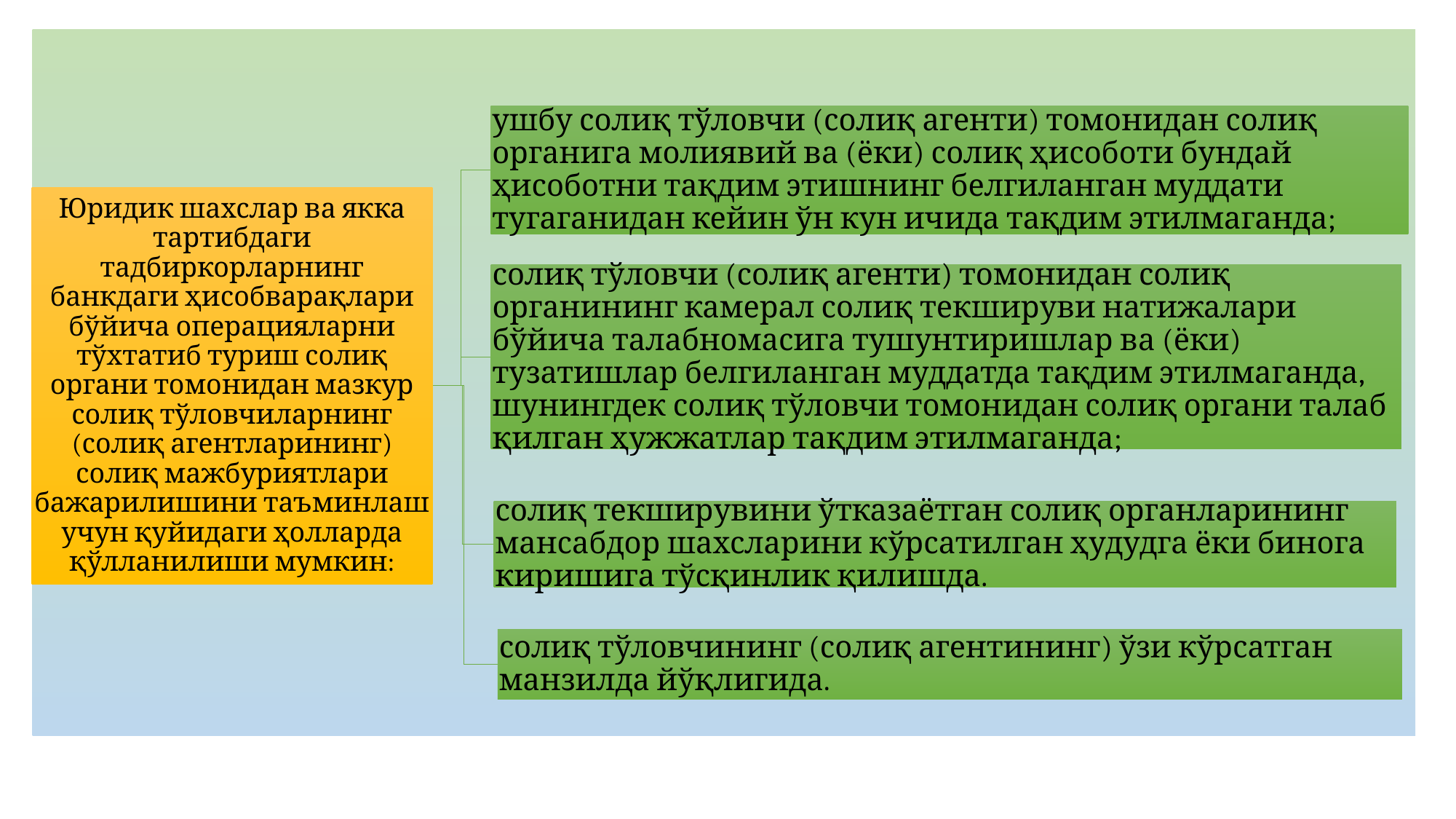

Юридик шахслар ва якка тартибдаги тадбиркорларнинг банкдаги ҳисобварақлари бўйича операцияларни тўхтатиб туриш солиқ органи томонидан мазкур солиқ тўловчиларнинг (солиқ агентларининг) солиқ мажбуриятлари бажарилишини таъминлаш учун қуйидаги ҳолларда қўлланилиши мумкин:
ушбу солиқ тўловчи (солиқ агенти) томонидан солиқ органига молиявий ва (ёки) солиқ ҳисоботи бундай ҳисоботни тақдим этишнинг белгиланган муддати тугаганидан кейин ўн кун ичида тақдим этилмаганда;
солиқ тўловчи (солиқ агенти) томонидан солиқ органининг камерал солиқ текшируви натижалари бўйича талабномасига тушунтиришлар ва (ёки) тузатишлар белгиланган муддатда тақдим этилмаганда, шунингдек солиқ тўловчи томонидан солиқ органи талаб қилган ҳужжатлар тақдим этилмаганда;
солиқ текширувини ўтказаётган солиқ органларининг мансабдор шахсларини кўрсатилган ҳудудга ёки бинога киришига тўсқинлик қилишда.
солиқ тўловчининг (солиқ агентининг) ўзи кўрсатган манзилда йўқлигида.